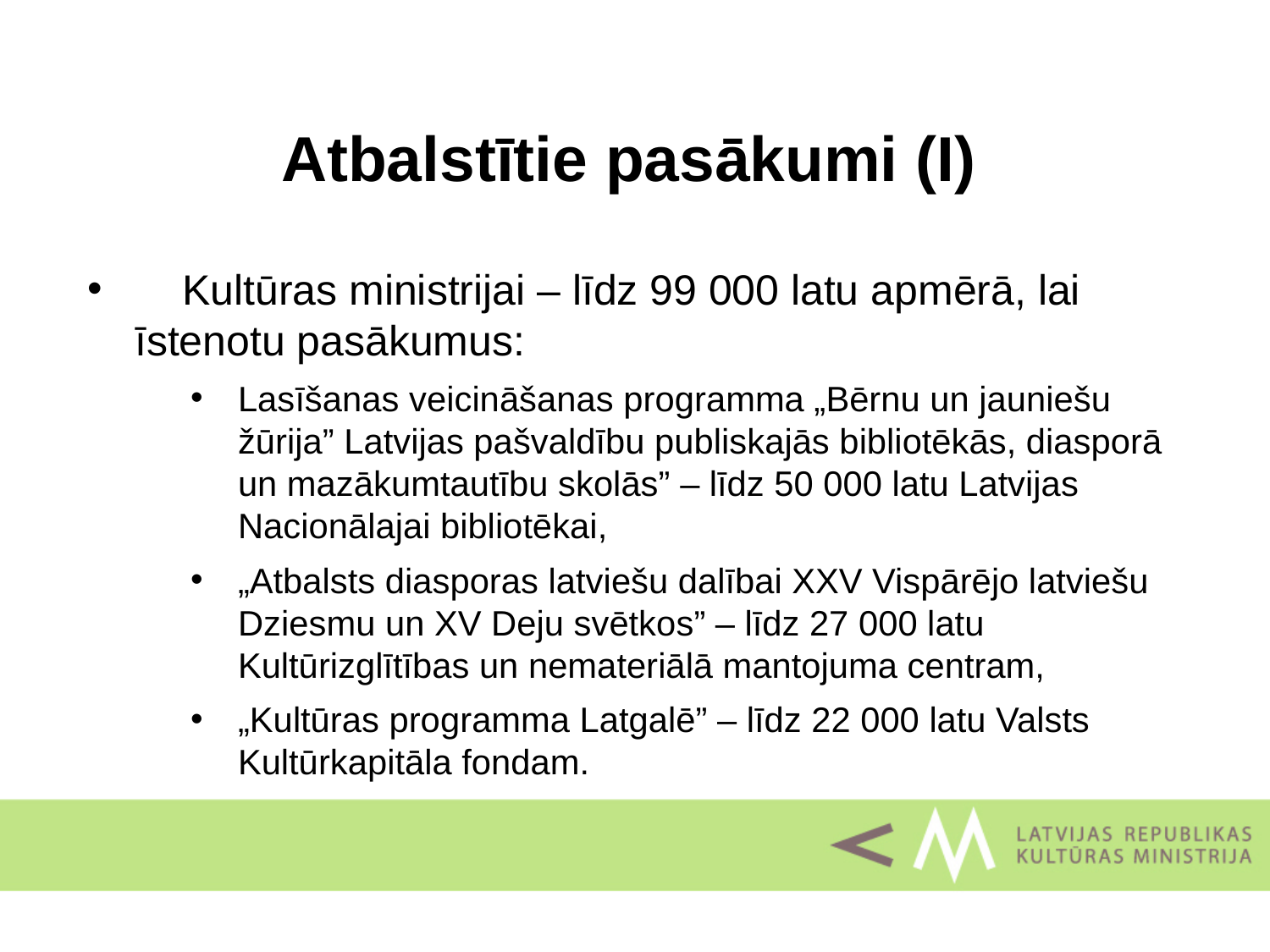

Atbalstītie pasākumi (I)
	Kultūras ministrijai – līdz 99 000 latu apmērā, lai īstenotu pasākumus:
Lasīšanas veicināšanas programma „Bērnu un jauniešu žūrija” Latvijas pašvaldību publiskajās bibliotēkās, diasporā un mazākumtautību skolās” – līdz 50 000 latu Latvijas Nacionālajai bibliotēkai,
„Atbalsts diasporas latviešu dalībai XXV Vispārējo latviešu Dziesmu un XV Deju svētkos” – līdz 27 000 latu Kultūrizglītības un nemateriālā mantojuma centram,
„Kultūras programma Latgalē” – līdz 22 000 latu Valsts Kultūrkapitāla fondam.